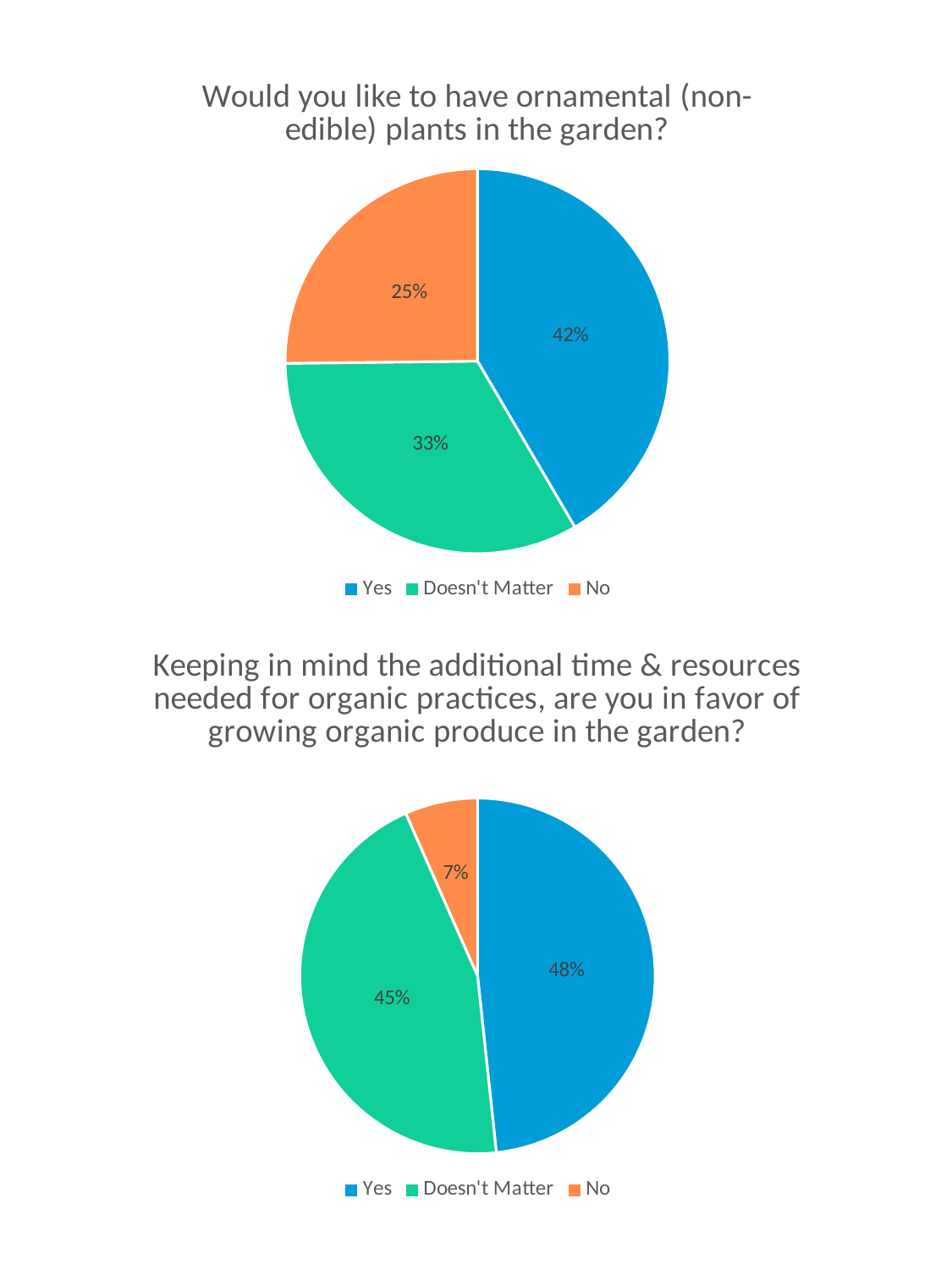

### Chart: Would you like to have ornamental (non-edible) plants in the garden?

| Category | Results |
|---|---|
| Yes | 226.0 |
| Doesn't Matter | 181.0 |
| No | 137.0 |

### Chart: Keeping in mind the additional time & resources needed for organic practices, are you in favor of growing organic produce in the garden?

| Category | Results |
|---|---|
| Yes | 270.0 |
| Doesn't Matter | 252.0 |
| No | 37.0 |